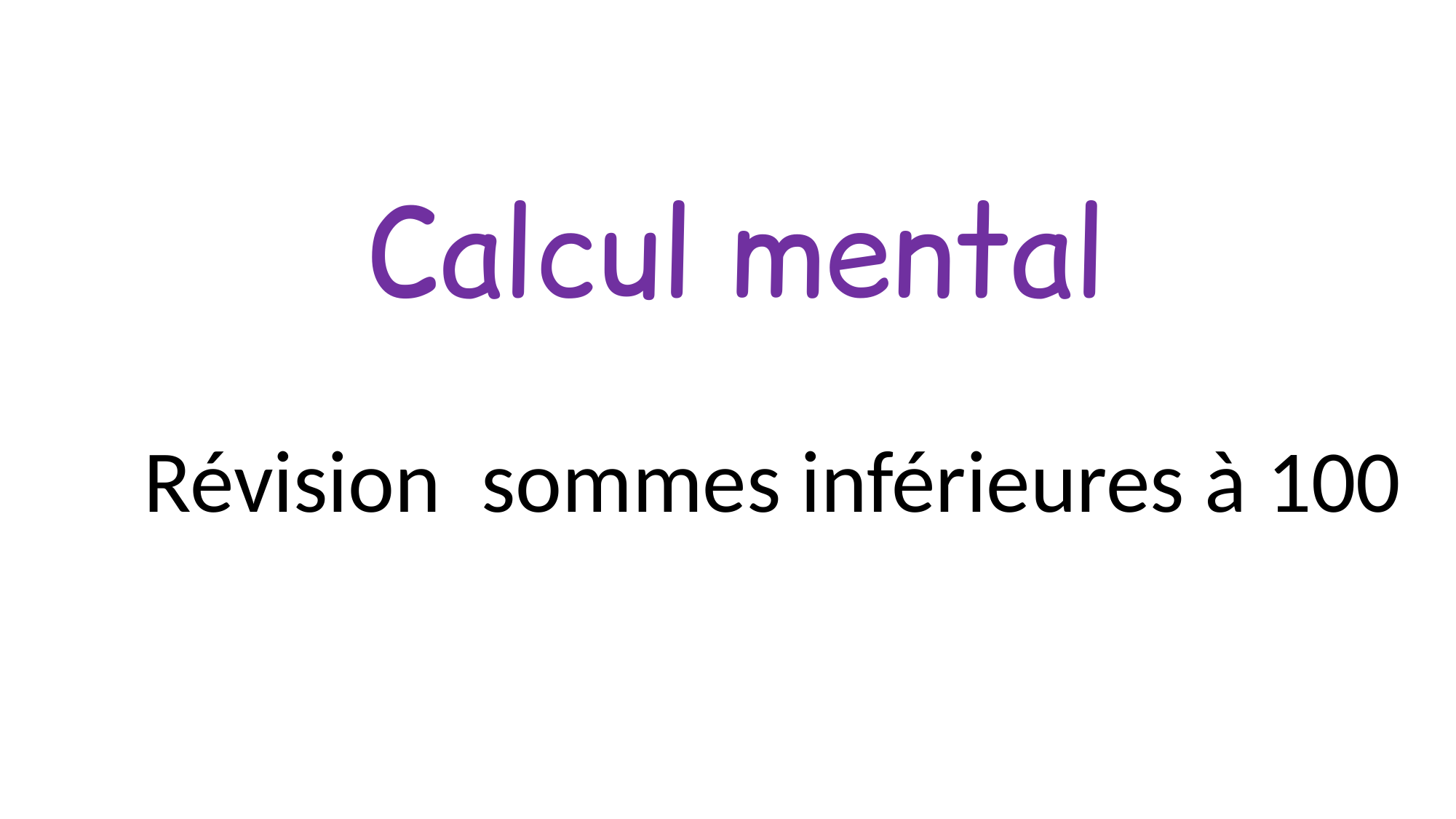

# Calcul mental
Révision  sommes inférieures à 100